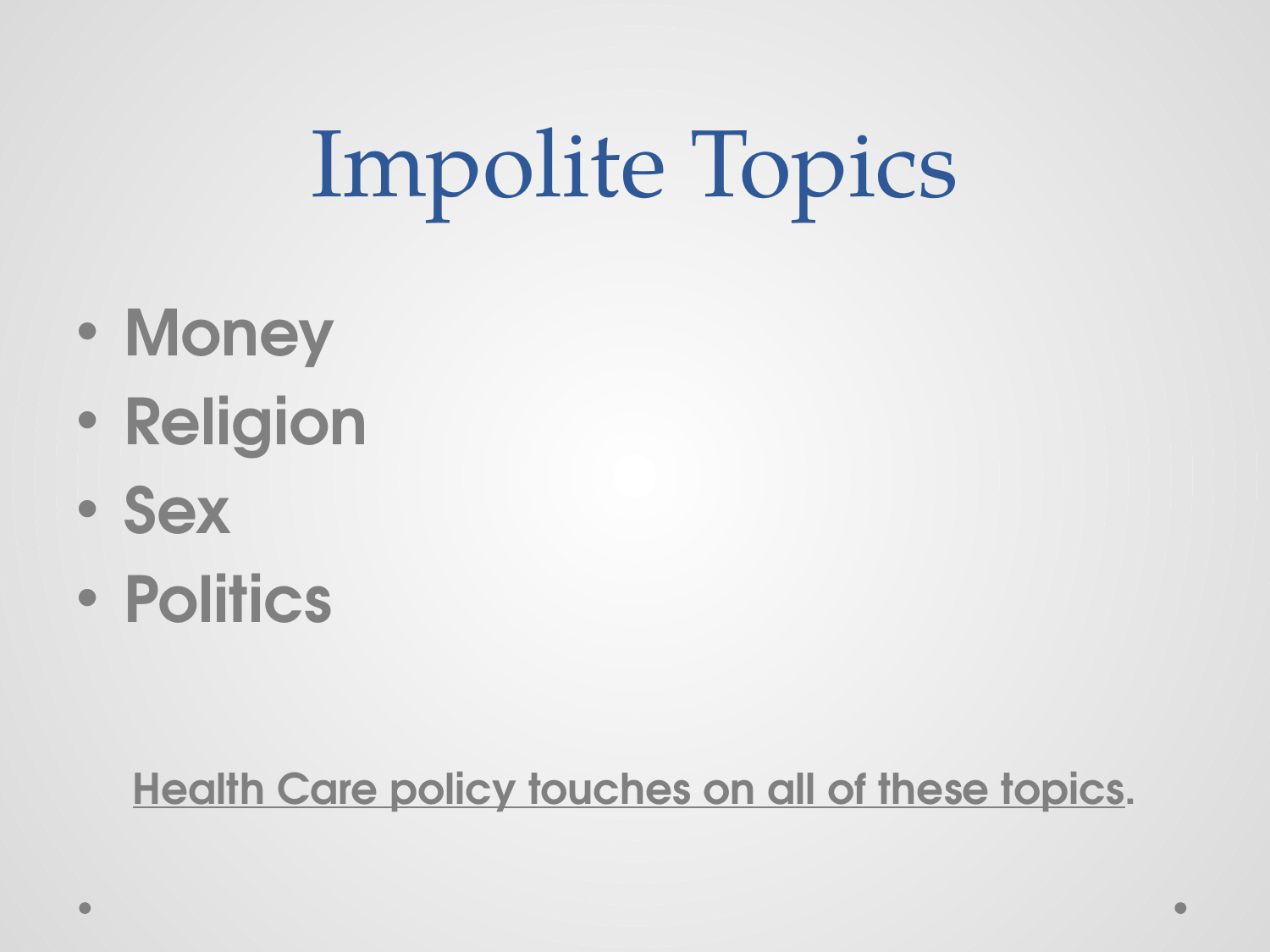

# Impolite Topics

Money
Religion
Sex
Politics

Health Care policy touches on all of these topics.